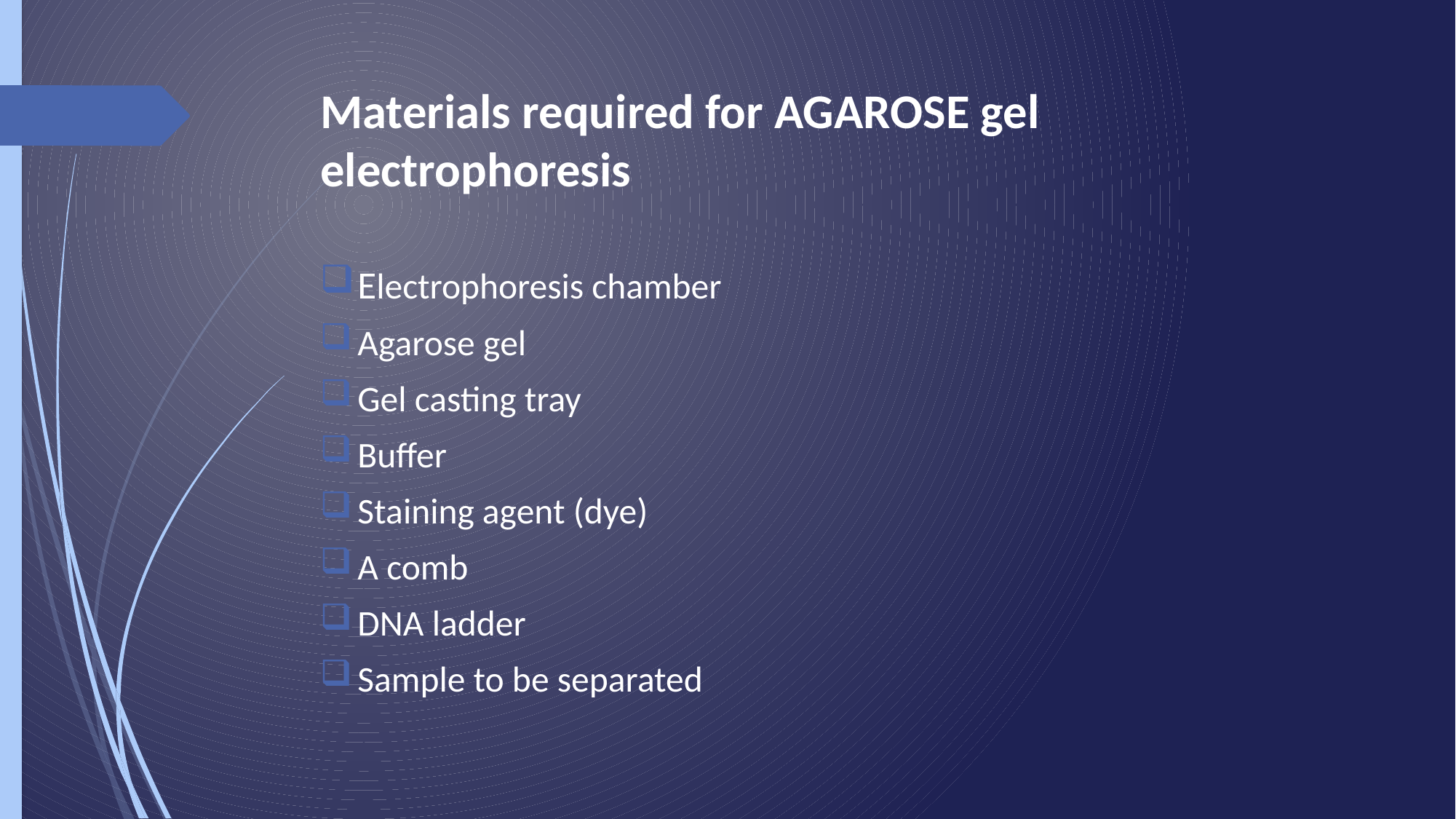

# Materials required for AGAROSE gel electrophoresis
Electrophoresis chamber
Agarose gel
Gel casting tray
Buffer
Staining agent (dye)
A comb
DNA ladder
Sample to be separated